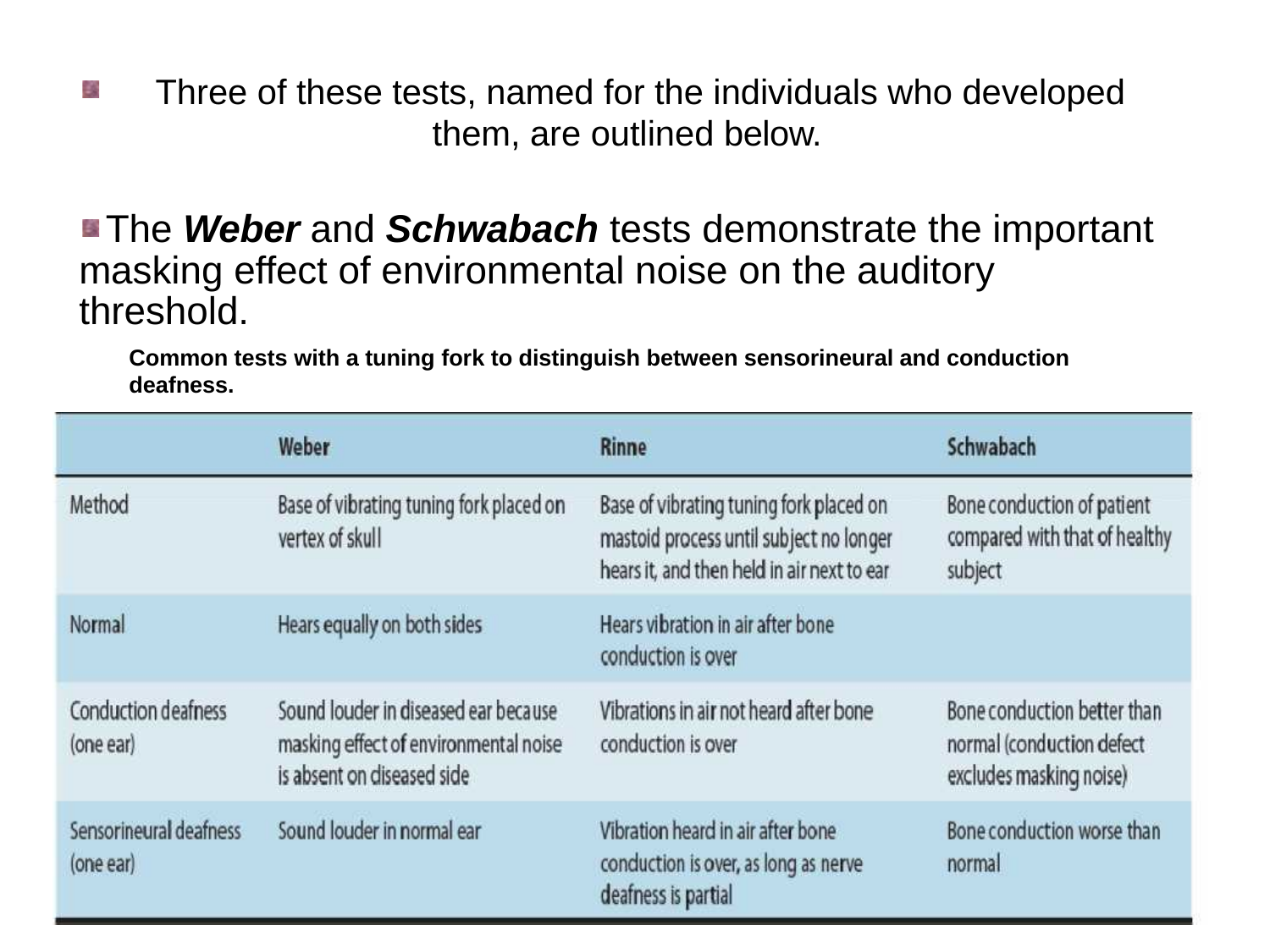

# Three of these tests, named for the individuals who developed  them, are outlined below.

The Weber and Schwabach tests demonstrate the important  masking effect of environmental noise on the auditory threshold.

Common tests with a tuning fork to distinguish between sensorineural and conduction deafness.